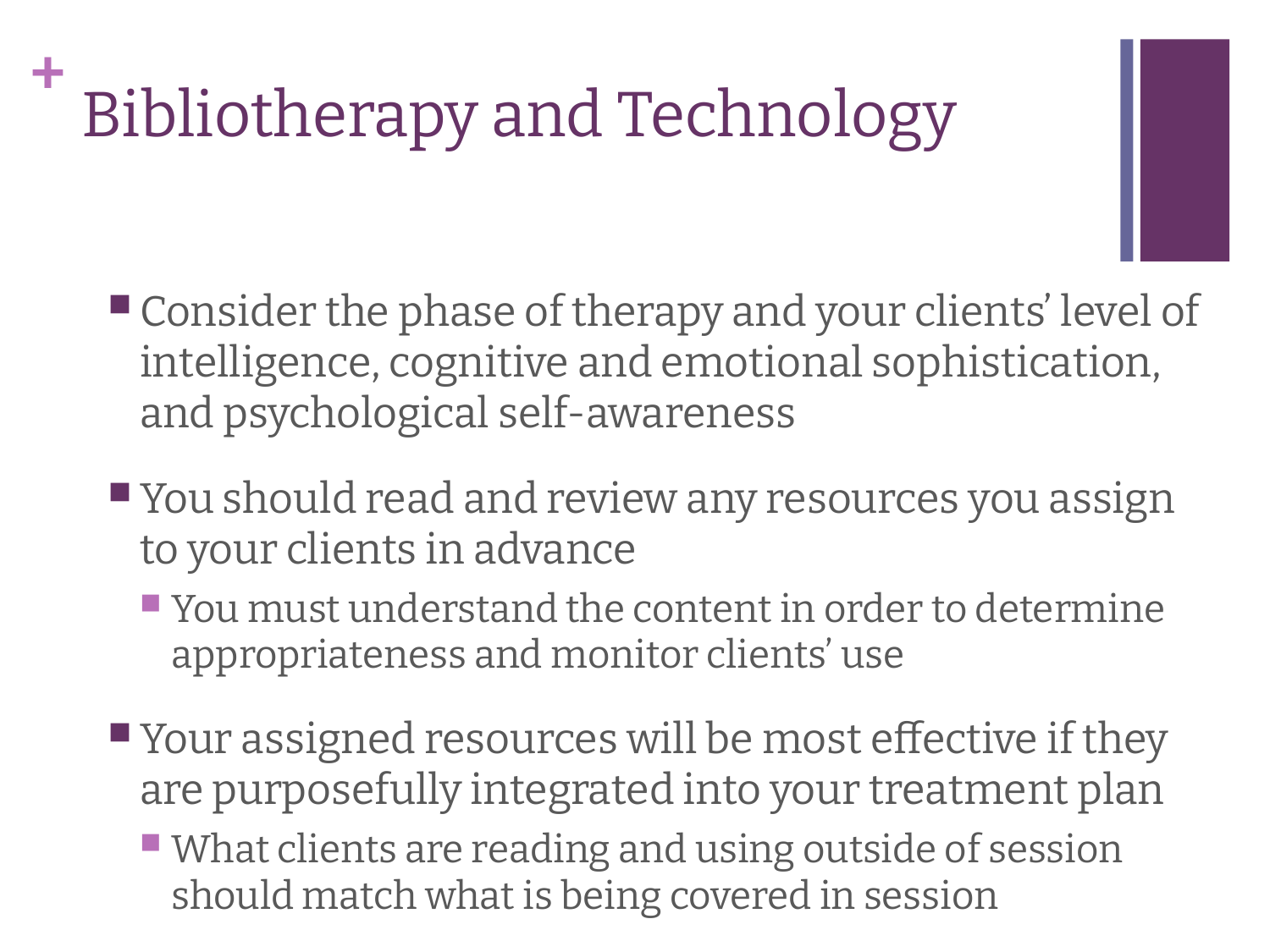

# Bibliotherapy and Technology
Consider the phase of therapy and your clients’ level of intelligence, cognitive and emotional sophistication, and psychological self-awareness
You should read and review any resources you assign to your clients in advance
You must understand the content in order to determine appropriateness and monitor clients’ use
Your assigned resources will be most effective if they are purposefully integrated into your treatment plan
What clients are reading and using outside of session should match what is being covered in session